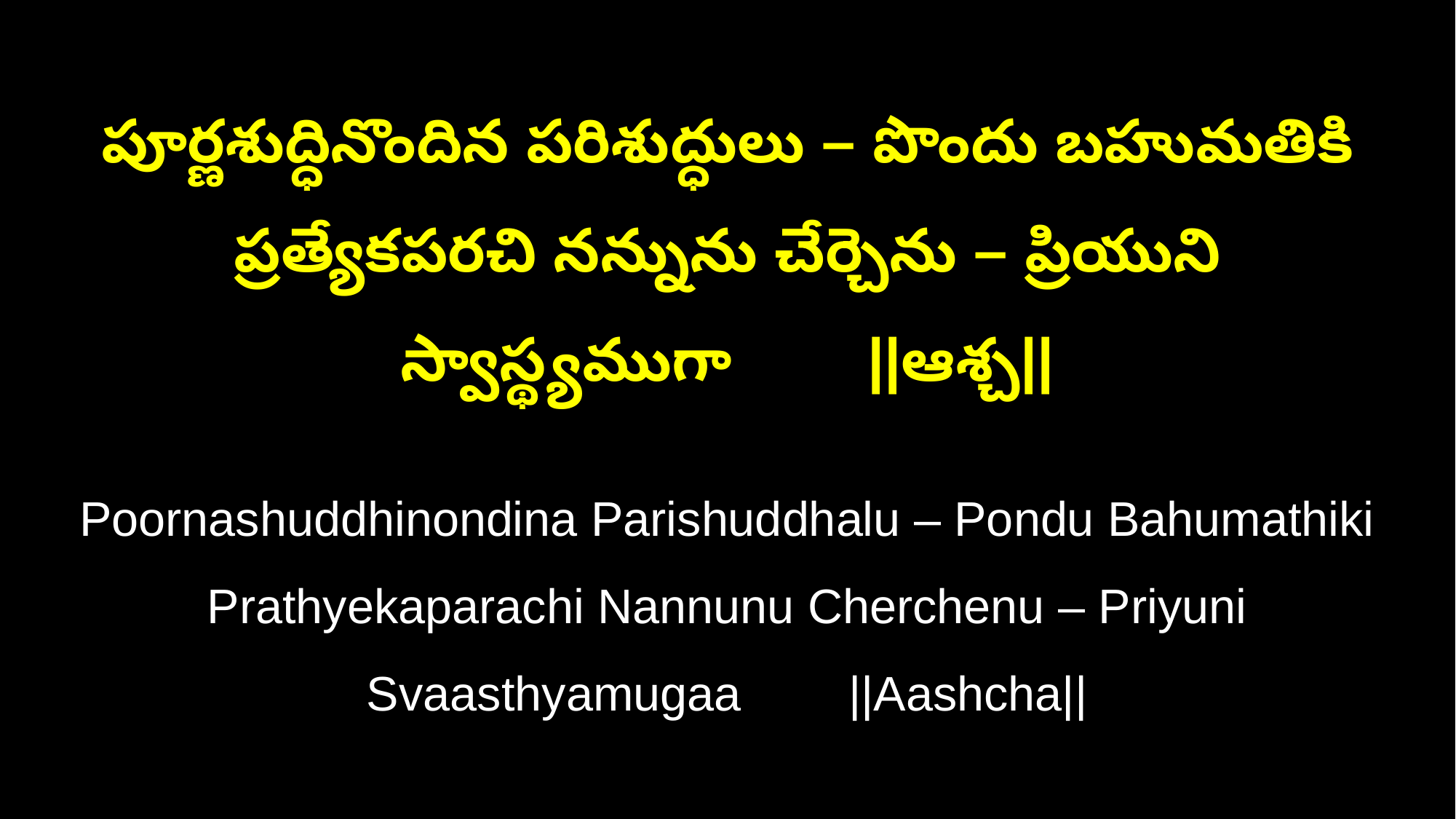

పూర్ణశుద్ధినొందిన పరిశుద్ధులు – పొందు బహుమతికి
ప్రత్యేకపరచి నన్నును చేర్చెను – ప్రియుని స్వాస్థ్యముగా        ||ఆశ్చ||
Poornashuddhinondina Parishuddhalu – Pondu Bahumathiki
Prathyekaparachi Nannunu Cherchenu – Priyuni Svaasthyamugaa        ||Aashcha||